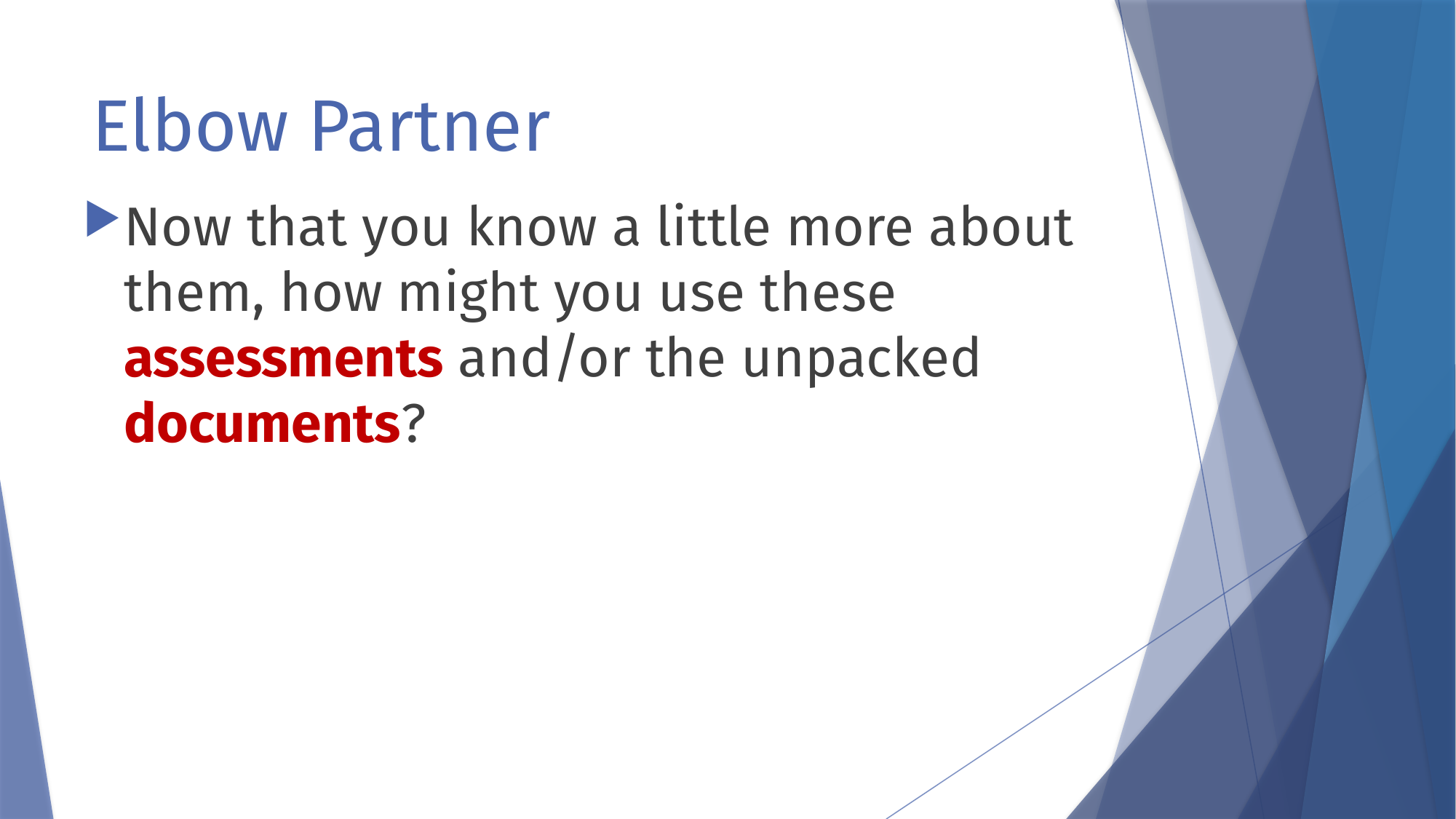

# Elbow Partner
Now that you know a little more about them, how might you use these assessments and/or the unpacked documents?